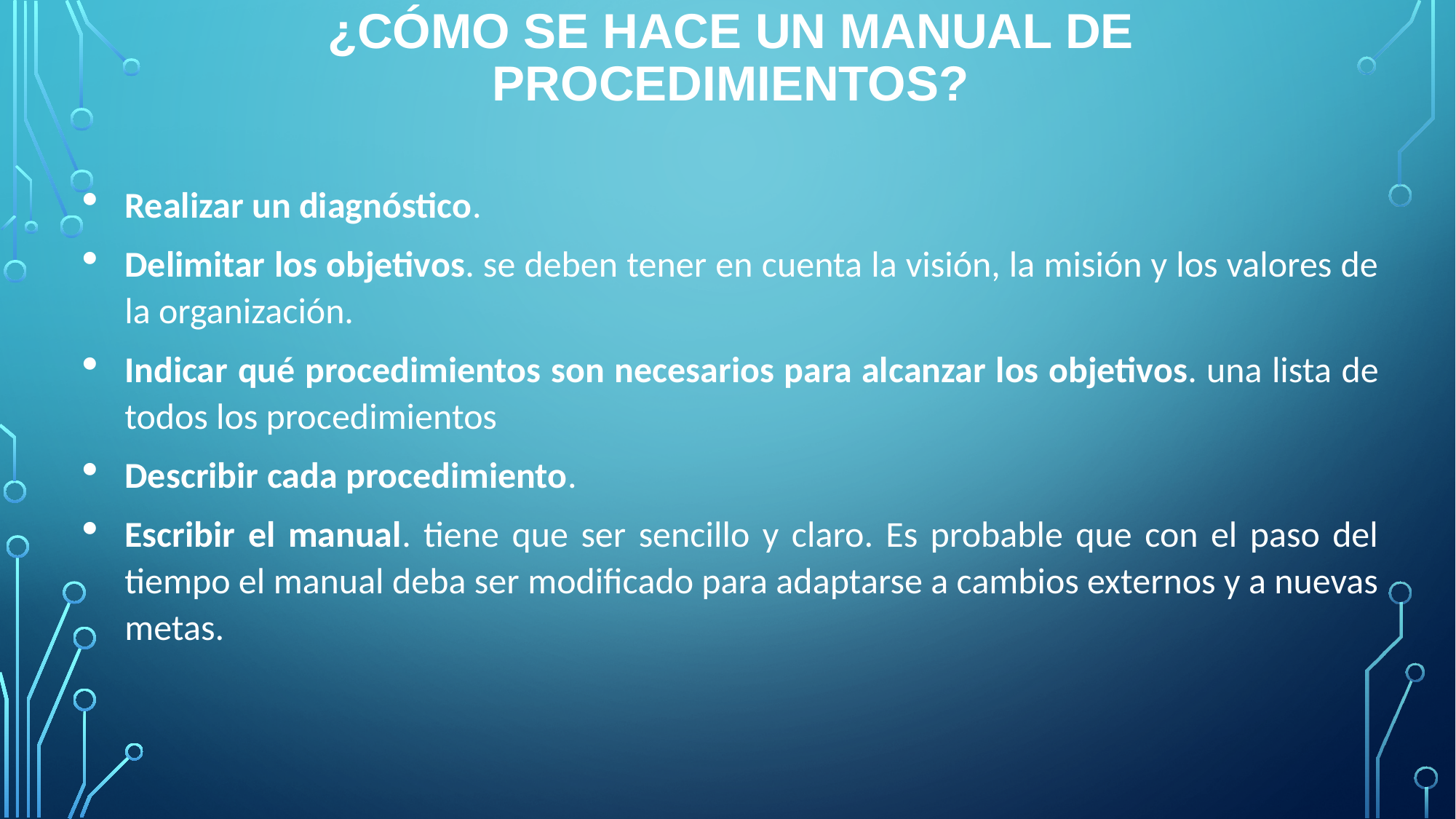

# ¿Cómo se hace un manual de procedimientos?
Realizar un diagnóstico.
Delimitar los objetivos. se deben tener en cuenta la visión, la misión y los valores de la organización.
Indicar qué procedimientos son necesarios para alcanzar los objetivos. una lista de todos los procedimientos
Describir cada procedimiento.
Escribir el manual. tiene que ser sencillo y claro. Es probable que con el paso del tiempo el manual deba ser modificado para adaptarse a cambios externos y a nuevas metas.